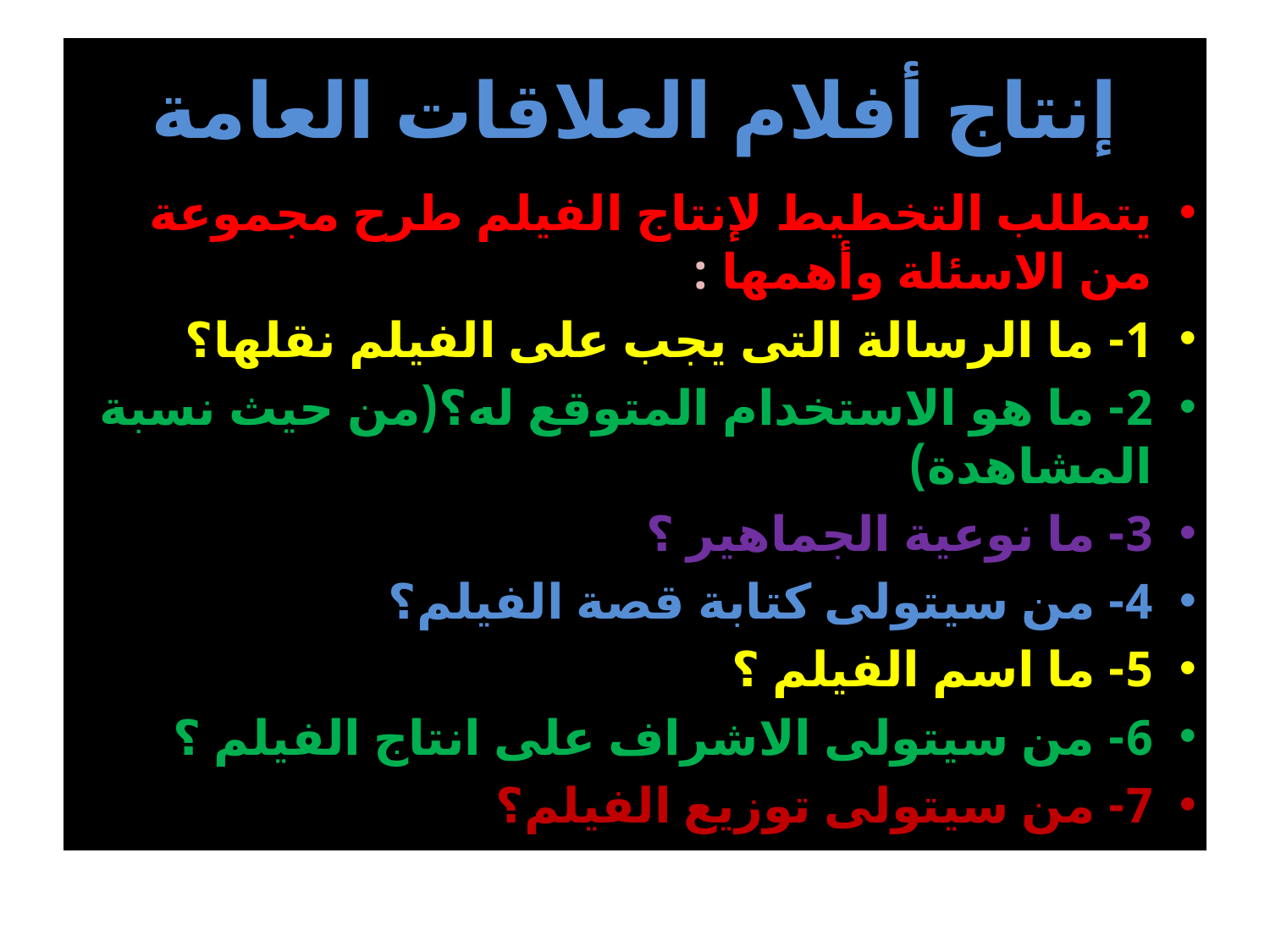

# إنتاج أفلام العلاقات العامة
يتطلب التخطيط لإنتاج الفيلم طرح مجموعة من الاسئلة وأهمها :
1- ما الرسالة التى يجب على الفيلم نقلها؟
2- ما هو الاستخدام المتوقع له؟(من حيث نسبة المشاهدة)
3- ما نوعية الجماهير ؟
4- من سيتولى كتابة قصة الفيلم؟
5- ما اسم الفيلم ؟
6- من سيتولى الاشراف على انتاج الفيلم ؟
7- من سيتولى توزيع الفيلم؟